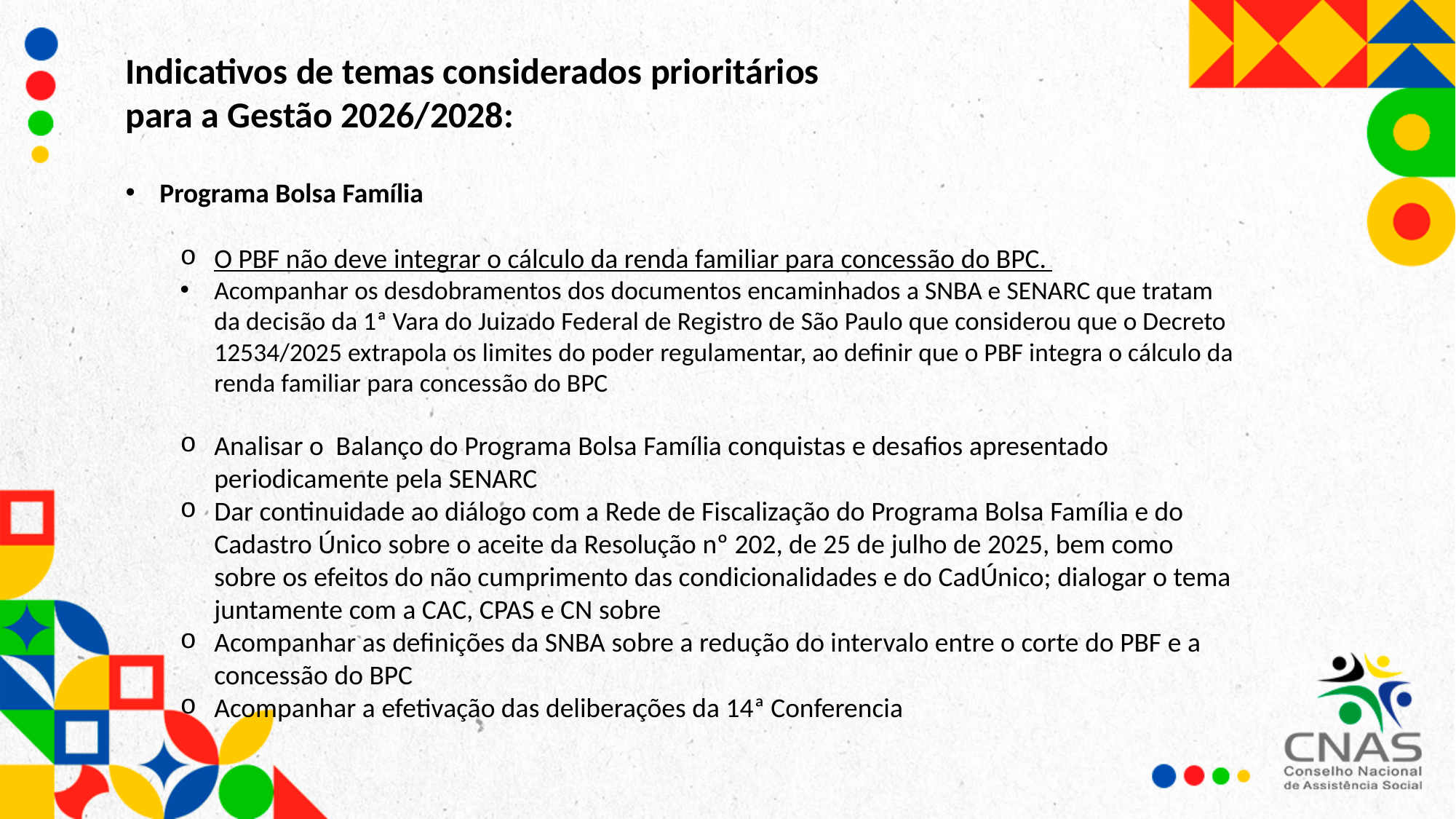

Indicativos de temas considerados prioritários
para a Gestão 2026/2028:

Programa Bolsa Família

O PBF não deve integrar o cálculo da renda familiar para concessão do BPC.
Acompanhar os desdobramentos dos documentos encaminhados a SNBA e SENARC que tratam da decisão da 1ª Vara do Juizado Federal de Registro de São Paulo que considerou que o Decreto 12534/2025 extrapola os limites do poder regulamentar, ao definir que o PBF integra o cálculo da renda familiar para concessão do BPC
Analisar o  Balanço do Programa Bolsa Família conquistas e desafios apresentado periodicamente pela SENARC
Dar continuidade ao diálogo com a Rede de Fiscalização do Programa Bolsa Família e do Cadastro Único sobre o aceite da Resolução nº 202, de 25 de julho de 2025, bem como sobre os efeitos do não cumprimento das condicionalidades e do CadÚnico; dialogar o tema  juntamente com a CAC, CPAS e CN sobre
Acompanhar as definições da SNBA sobre a redução do intervalo entre o corte do PBF e a concessão do BPC
Acompanhar a efetivação das deliberações da 14ª Conferencia